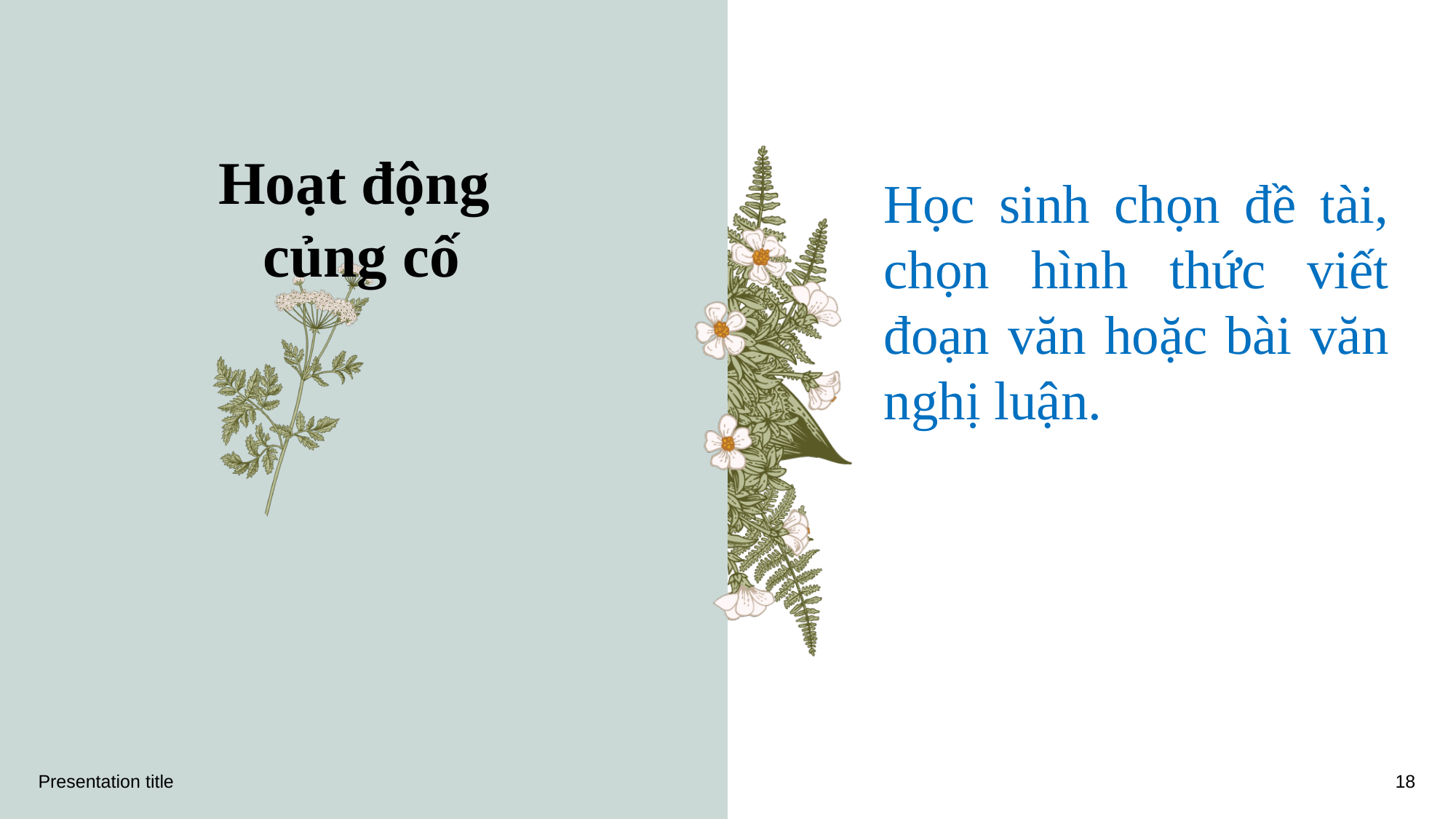

Hoạt động
củng cố
Học sinh chọn đề tài, chọn hình thức viết đoạn văn hoặc bài văn nghị luận.
Presentation title
18